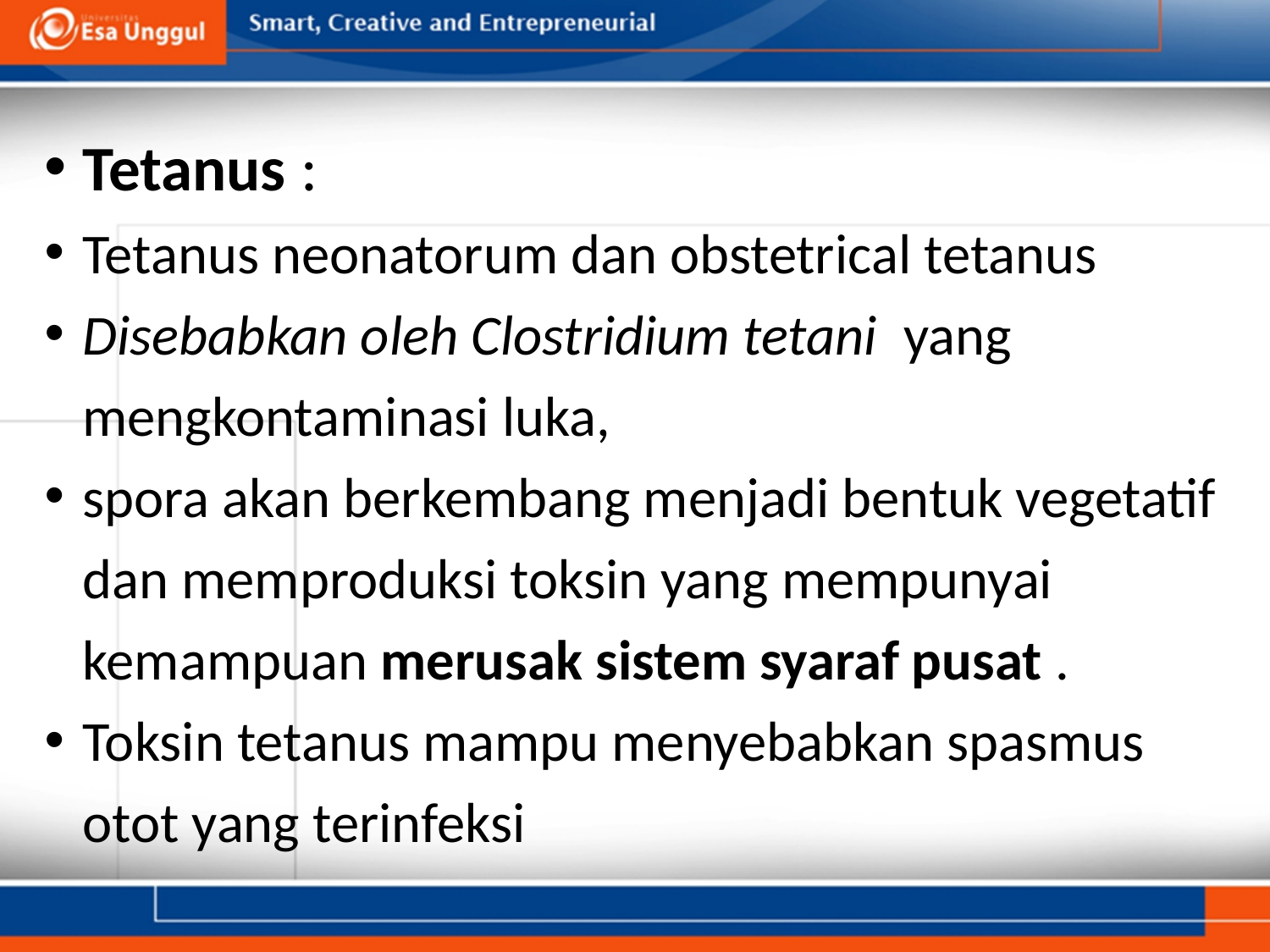

Tetanus :
Tetanus neonatorum dan obstetrical tetanus
Disebabkan oleh Clostridium tetani  yang mengkontaminasi luka,
spora akan berkembang menjadi bentuk vegetatif dan memproduksi toksin yang mempunyai kemampuan merusak sistem syaraf pusat .
Toksin tetanus mampu menyebabkan spasmus otot yang terinfeksi